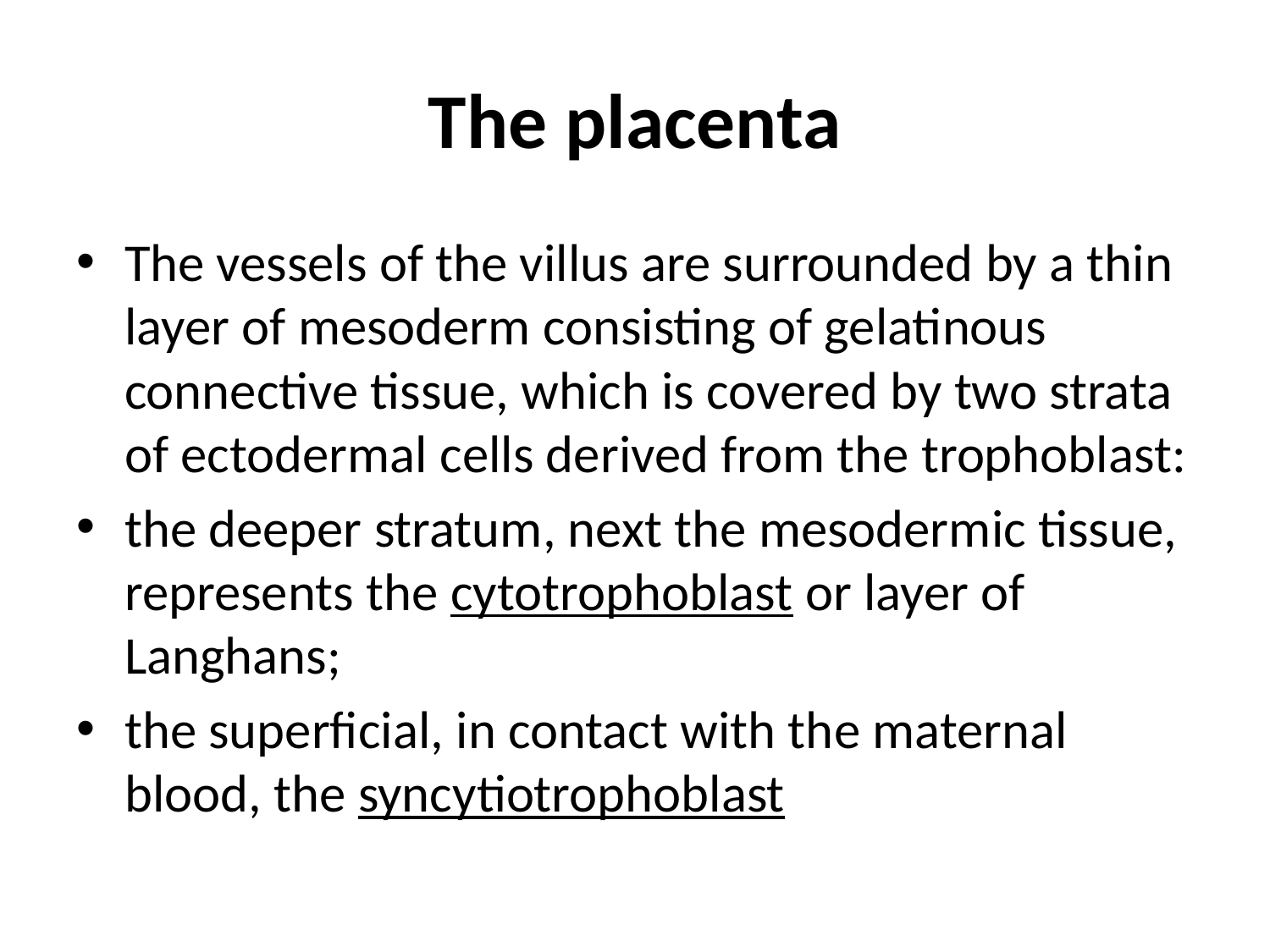

# The placenta
The vessels of the villus are surrounded by a thin layer of mesoderm consisting of gelatinous connective tissue, which is covered by two strata of ectodermal cells derived from the trophoblast:
the deeper stratum, next the mesodermic tissue, represents the cytotrophoblast or layer of Langhans;
the superficial, in contact with the maternal blood, the syncytiotrophoblast